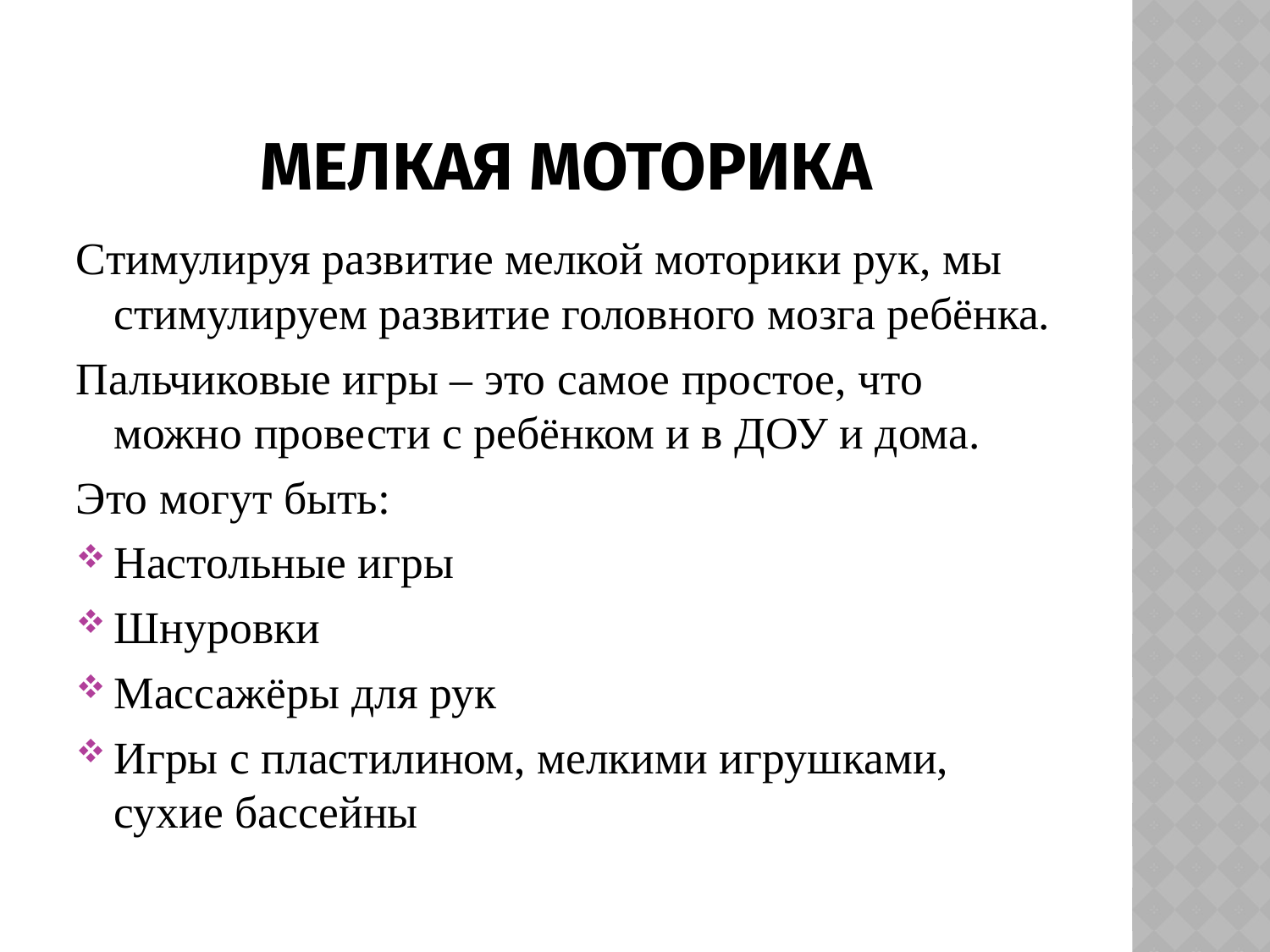

# Мелкая моторика
Стимулируя развитие мелкой моторики рук, мы стимулируем развитие головного мозга ребёнка.
Пальчиковые игры – это самое простое, что можно провести с ребёнком и в ДОУ и дома.
Это могут быть:
Настольные игры
Шнуровки
Массажёры для рук
Игры с пластилином, мелкими игрушками, сухие бассейны